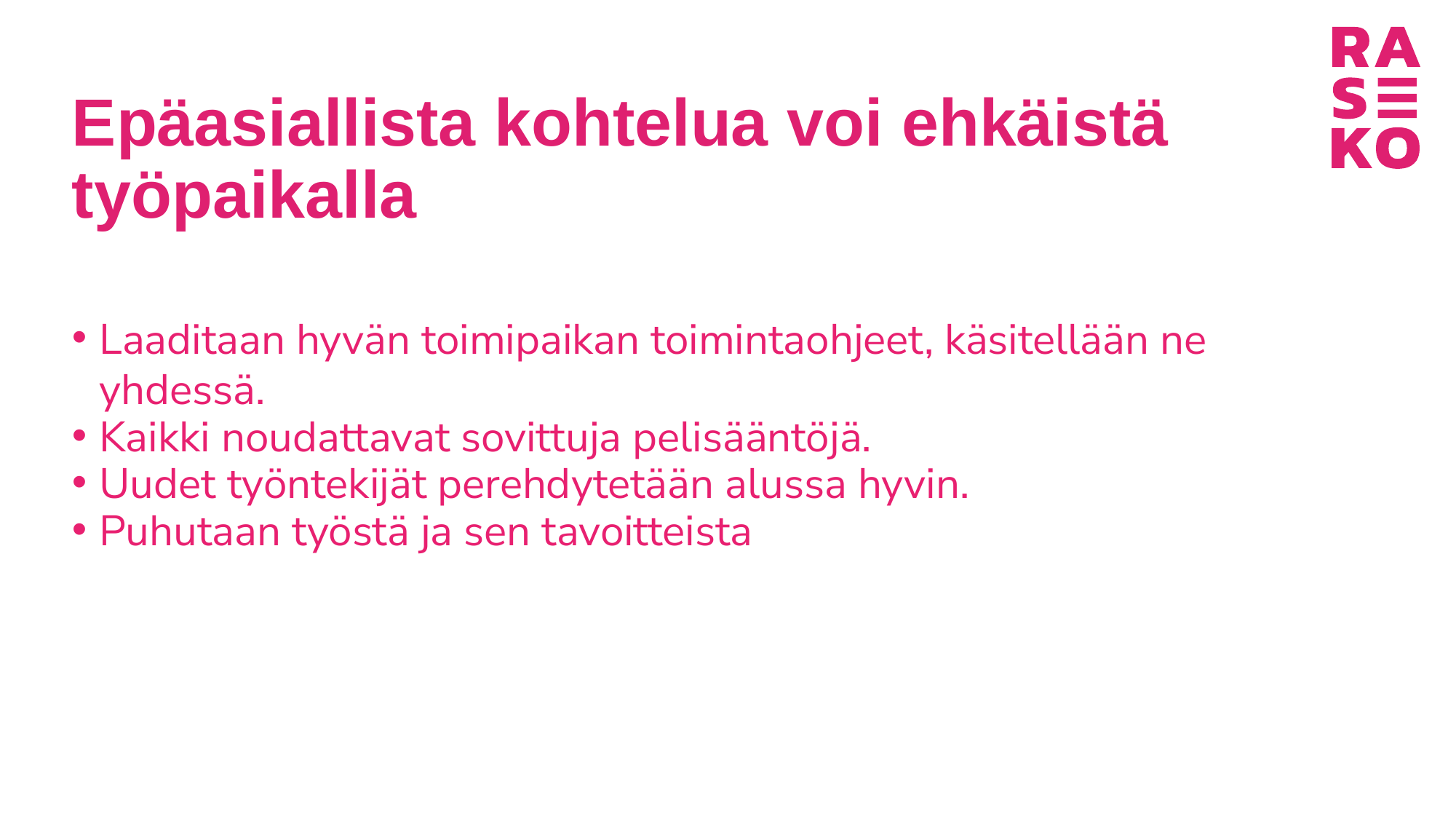

# Epäasiallista kohtelua voi ehkäistä työpaikalla

Laaditaan hyvän toimipaikan toimintaohjeet, käsitellään ne yhdessä.
Kaikki noudattavat sovittuja pelisääntöjä.
Uudet työntekijät perehdytetään alussa hyvin.
Puhutaan työstä ja sen tavoitteista